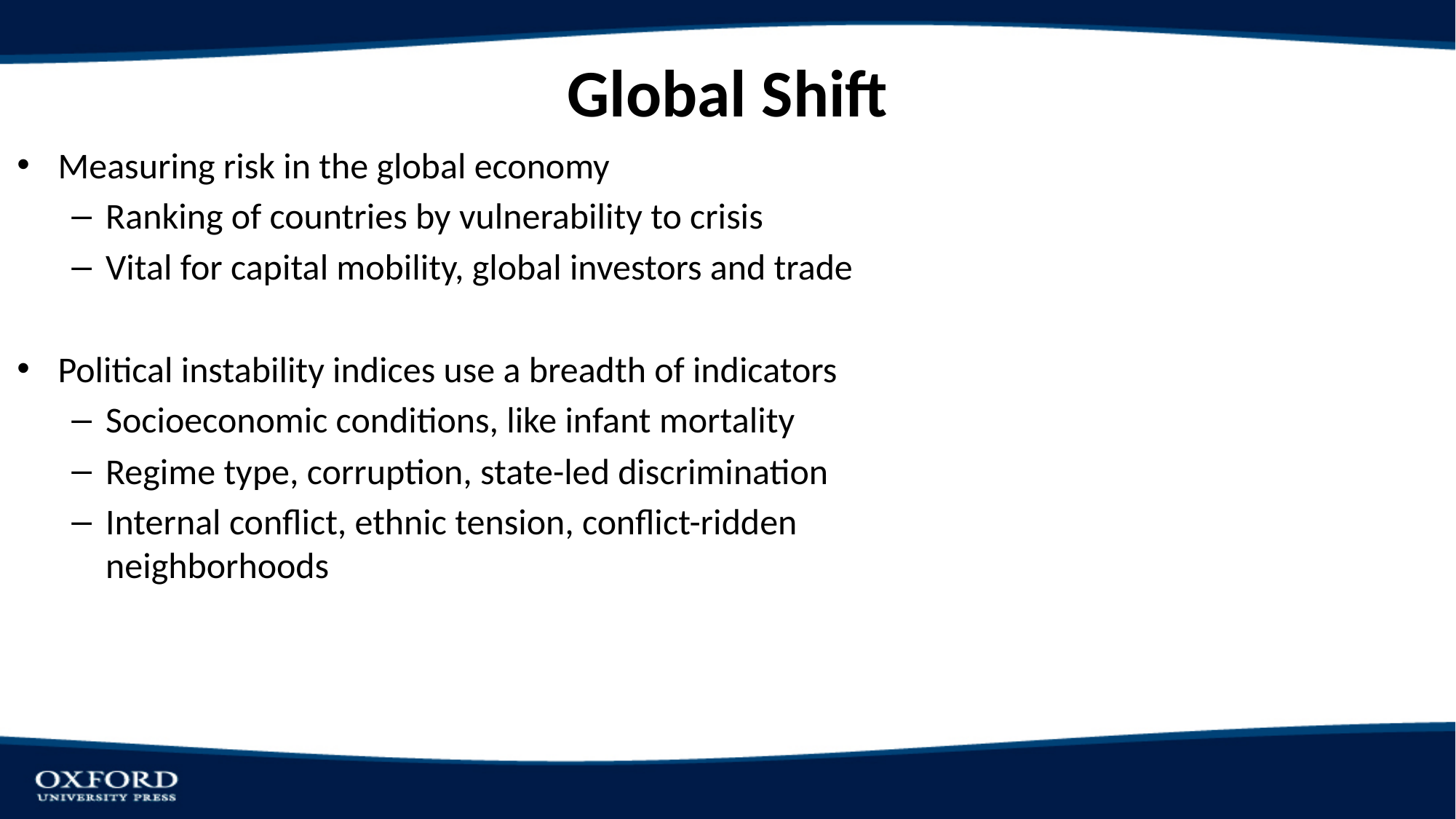

# Global Shift
Measuring risk in the global economy
Ranking of countries by vulnerability to crisis
Vital for capital mobility, global investors and trade

Political instability indices use a breadth of indicators
Socioeconomic conditions, like infant mortality
Regime type, corruption, state-led discrimination
Internal conflict, ethnic tension, conflict-ridden neighborhoods